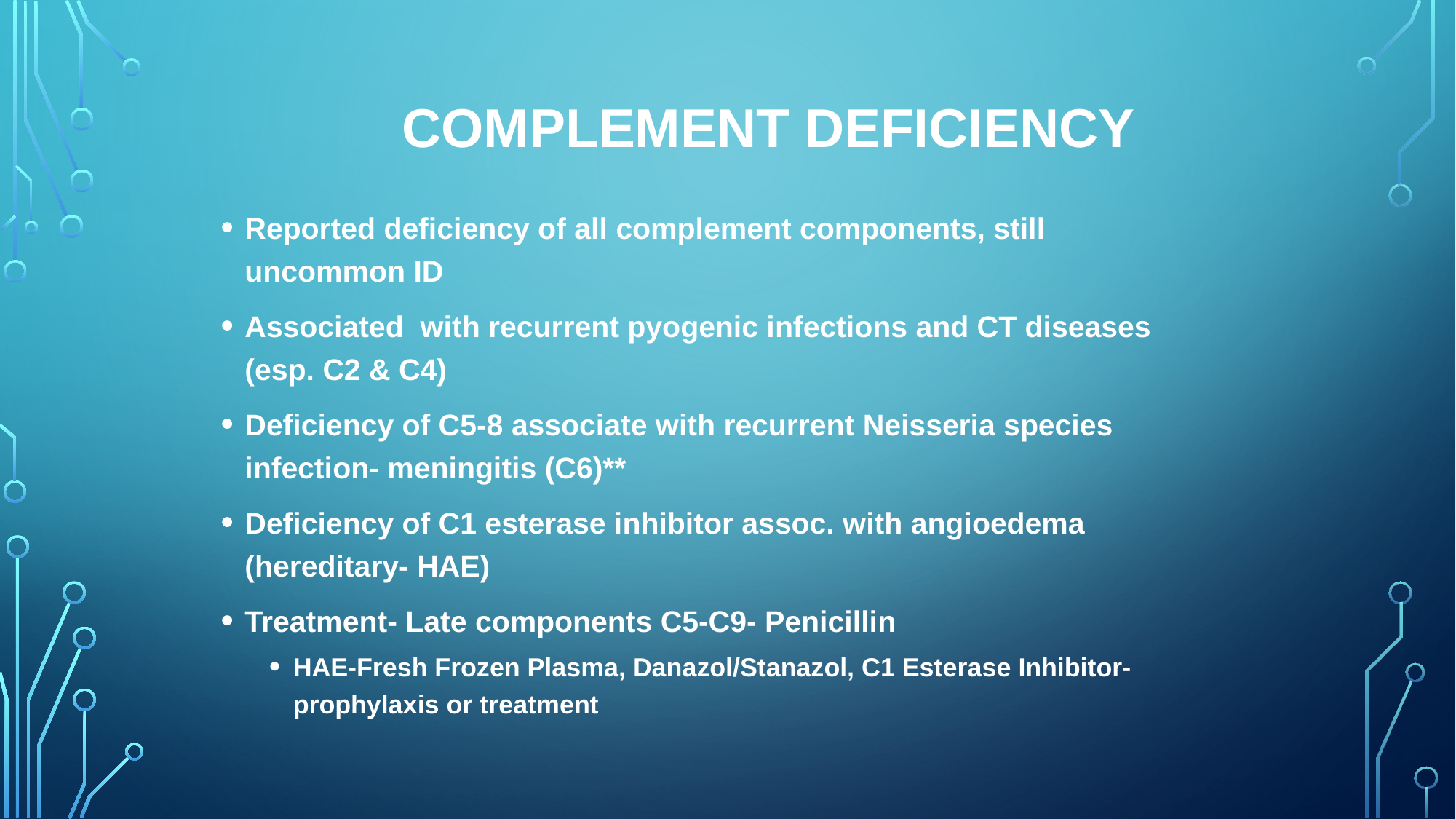

# Complement Deficiency
Reported deficiency of all complement components, still uncommon ID
Associated  with recurrent pyogenic infections and CT diseases (esp. C2 & C4)
Deficiency of C5-8 associate with recurrent Neisseria species infection- meningitis (C6)**
Deficiency of C1 esterase inhibitor assoc. with angioedema (hereditary- HAE)
Treatment- Late components C5-C9- Penicillin
HAE-Fresh Frozen Plasma, Danazol/Stanazol, C1 Esterase Inhibitor- prophylaxis or treatment